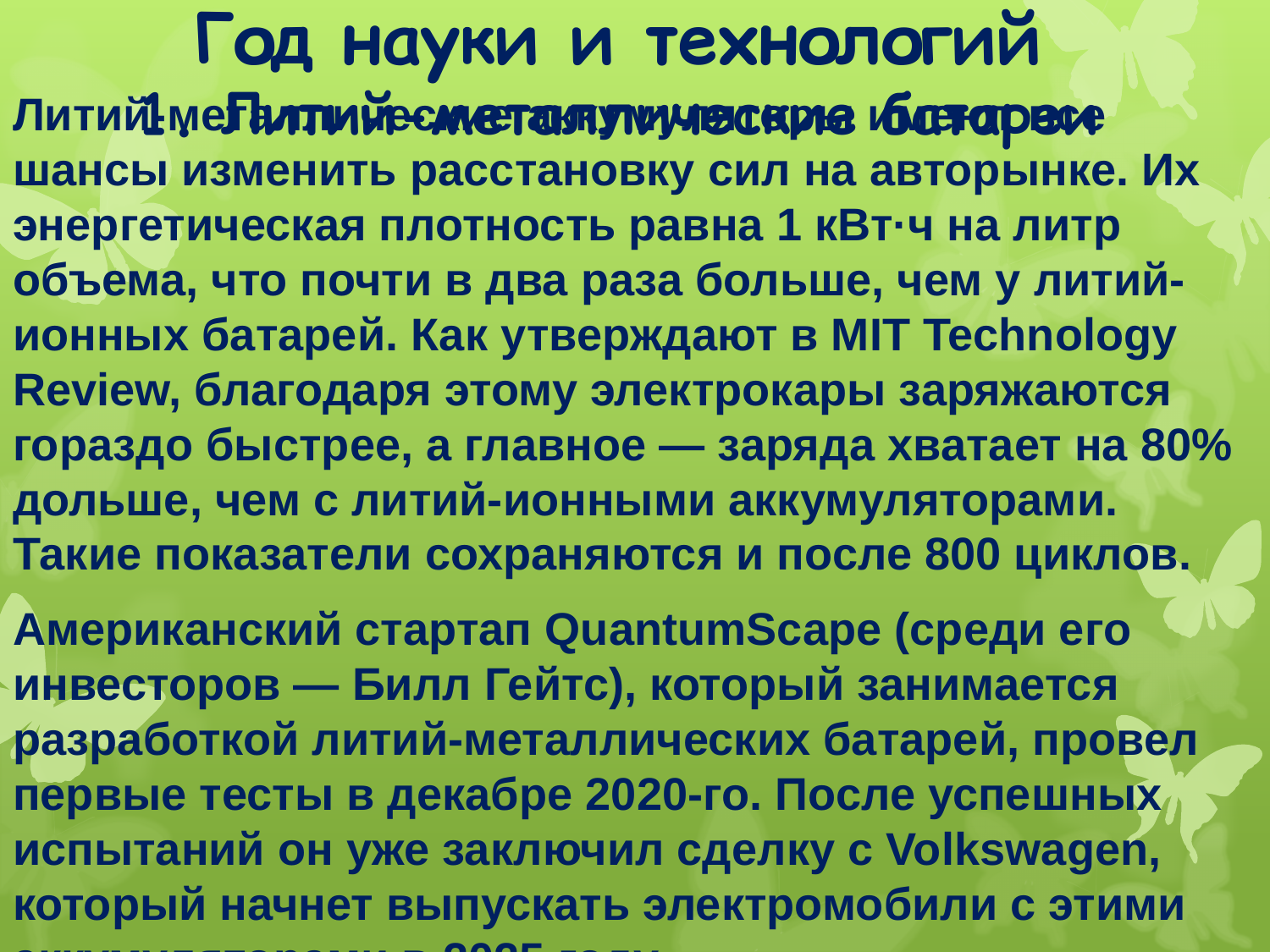

# Год науки и технологий 1. Литий-металлические батареи

Литий-металлические аккумуляторы имеют все шансы изменить расстановку сил на авторынке. Их энергетическая плотность равна 1 кВт·ч на литр объема, что почти в два раза больше, чем у литий-ионных батарей. Как утверждают в MIT Technology Review, благодаря этому электрокары заряжаются гораздо быстрее, а главное — заряда хватает на 80% дольше, чем с литий-ионными аккумуляторами. Такие показатели сохраняются и после 800 циклов.
Американский стартап QuantumScape (среди его инвесторов — Билл Гейтс), который занимается разработкой литий-металлических батарей, провел первые тесты в декабре 2020-го. После успешных испытаний он уже заключил сделку с Volkswagen, который начнет выпускать электромобили с этими аккумуляторами в 2025 году.